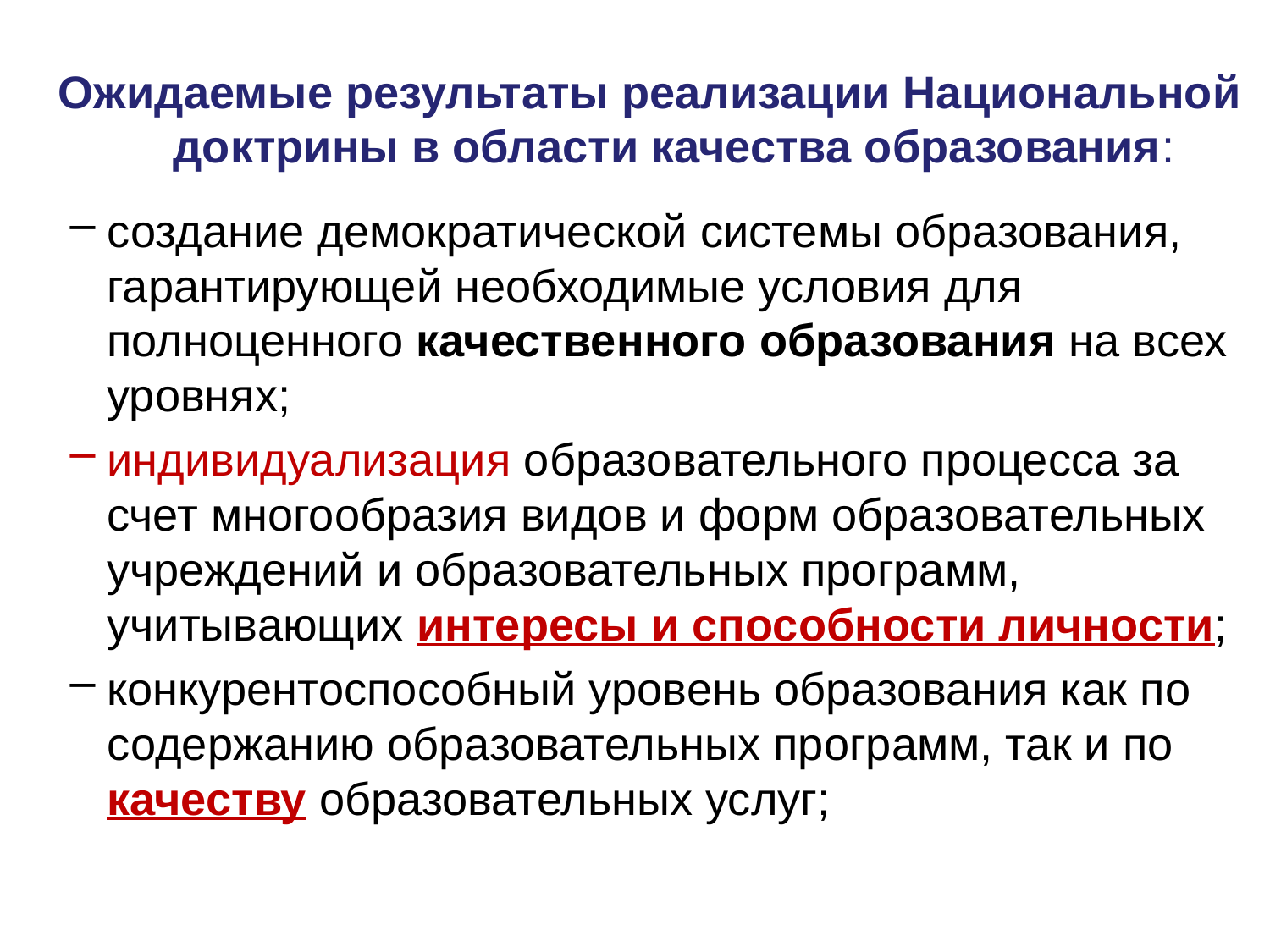

Ожидаемые результаты реализации Национальной доктрины в области качества образования:

создание демократической системы образования, гарантирующей необходимые условия для полноценного качественного образования на всех уровнях;
индивидуализация образовательного процесса за счет многообразия видов и форм образовательных учреждений и образовательных программ, учитывающих интересы и способности личности;
конкурентоспособный уровень образования как по содержанию образовательных программ, так и по качеству образовательных услуг;